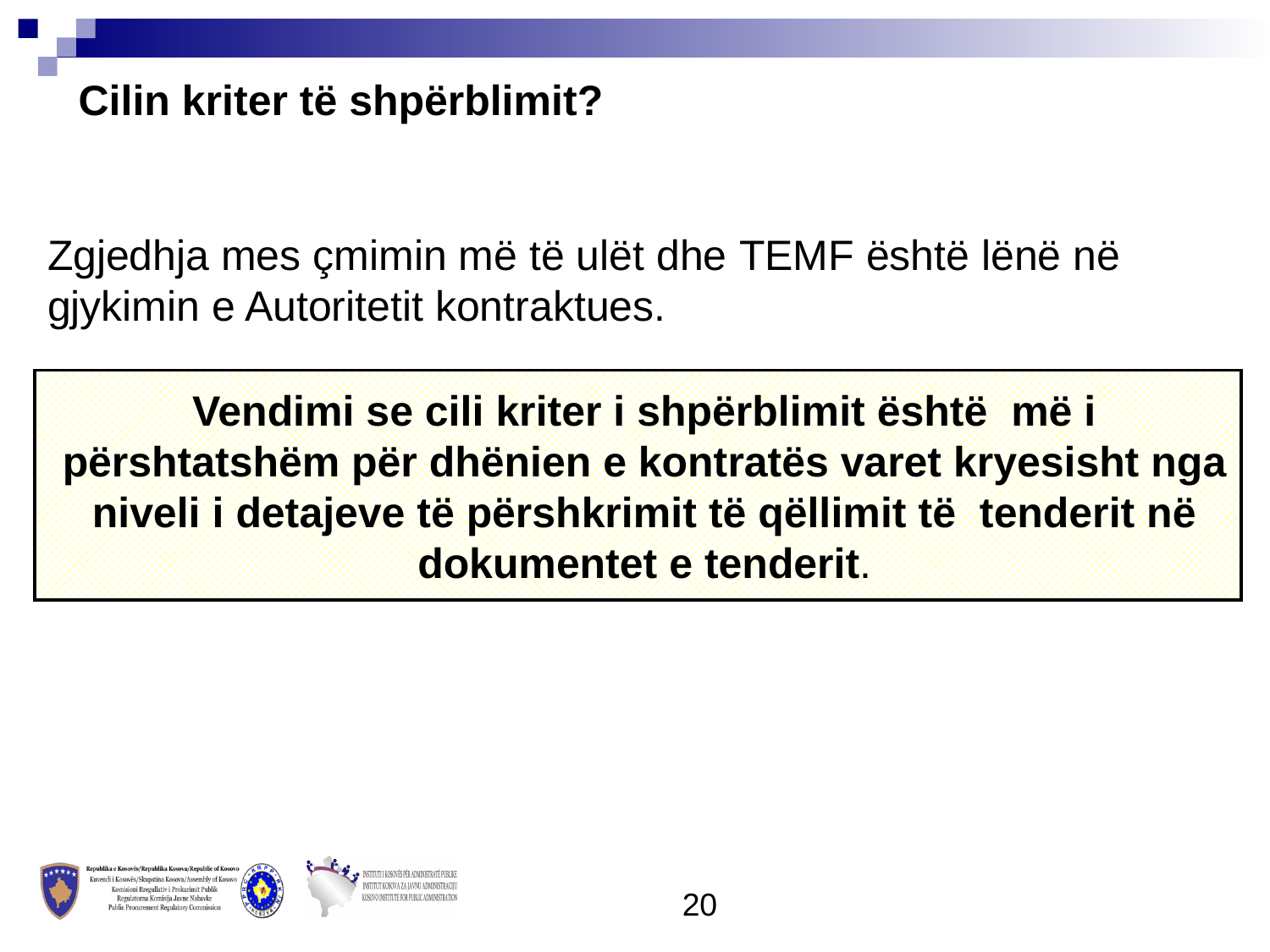

Cilin kriter të shpërblimit?
Zgjedhja mes çmimin më të ulët dhe TEMF është lënë në gjykimin e Autoritetit kontraktues.
Vendimi se cili kriter i shpërblimit është  më i përshtatshëm për dhënien e kontratës varet kryesisht nga niveli i detajeve të përshkrimit të qëllimit të  tenderit në dokumentet e tenderit.